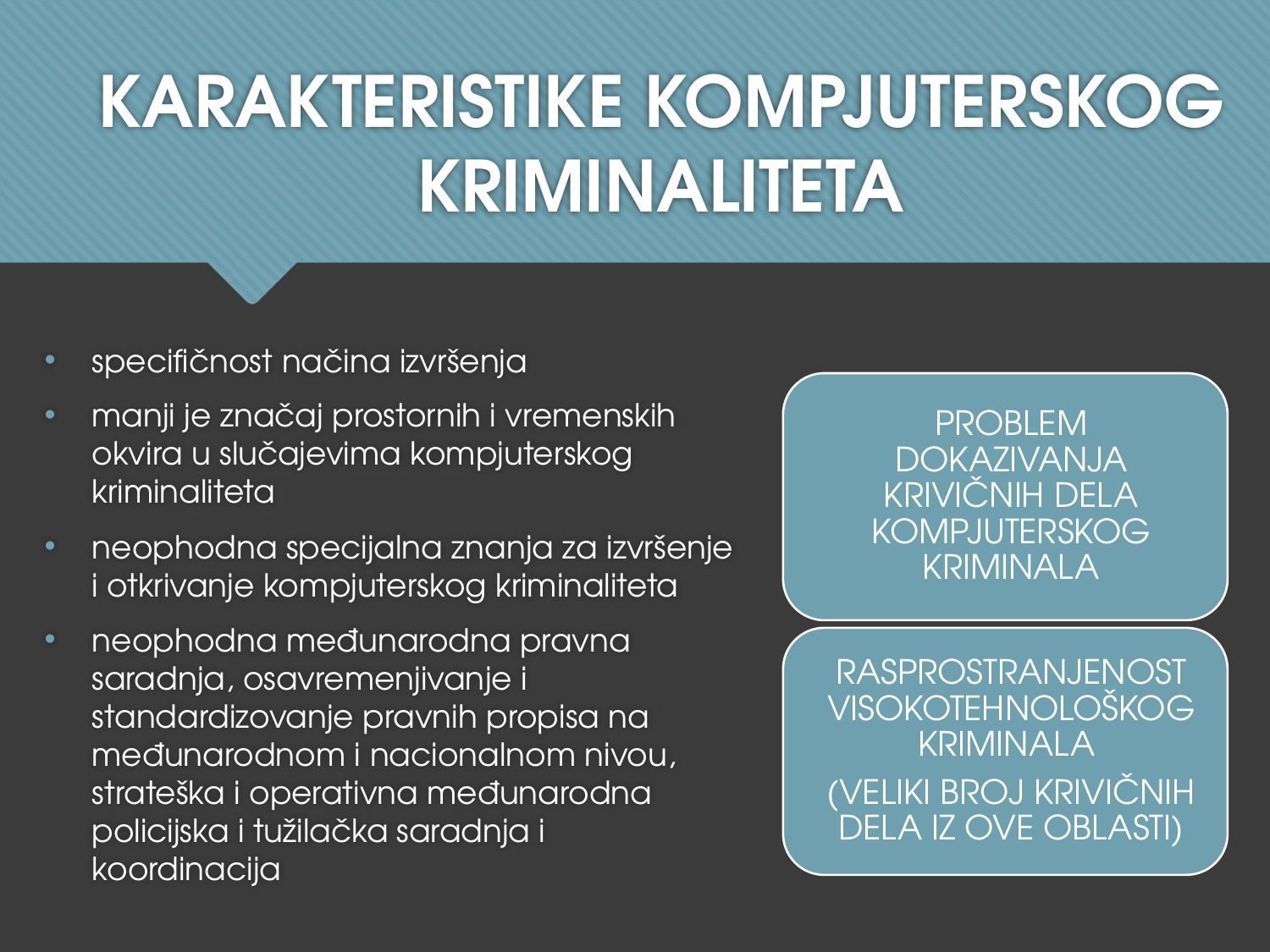

# KARAKTERISTIKE KOMPJUTERSKOG KRIMINALITETA
specifičnost načina izvršenja
manji je značaj prostornih i vremenskih okvira u slučajevima kompjuterskog kriminaliteta
neophodna specijalna znanja za izvršenje i otkrivanje kompjuterskog kriminaliteta
neophodna međunarodna pravna saradnja, osavremenjivanje i standardizovanje pravnih propisa na međunarodnom i nacionalnom nivou, strateška i operativna međunarodna policijska i tužilačka saradnja i koordinacija
PROBLEM DOKAZIVANJA KRIVIČNIH DELA KOMPJUTERSKOG KRIMINALA
RASPROSTRANJENOST VISOKOTEHNOLOŠKOG KRIMINALA
(VELIKI BROJ KRIVIČNIH DELA IZ OVE OBLASTI)